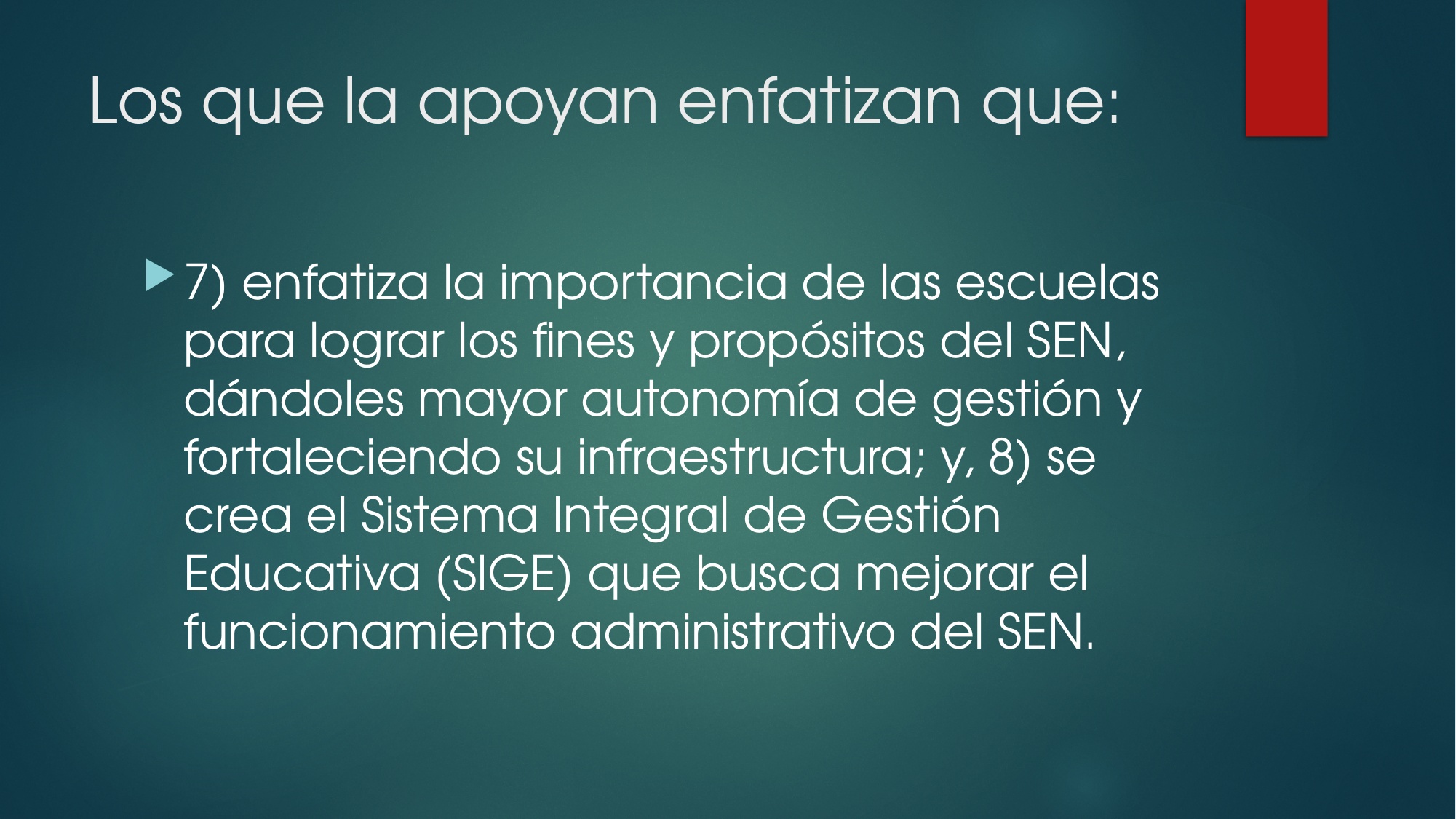

# Los que la apoyan enfatizan que:
7) enfatiza la importancia de las escuelas para lograr los fines y propósitos del SEN, dándoles mayor autonomía de gestión y fortaleciendo su infraestructura; y, 8) se crea el Sistema Integral de Gestión Educativa (SIGE) que busca mejorar el funcionamiento administrativo del SEN.